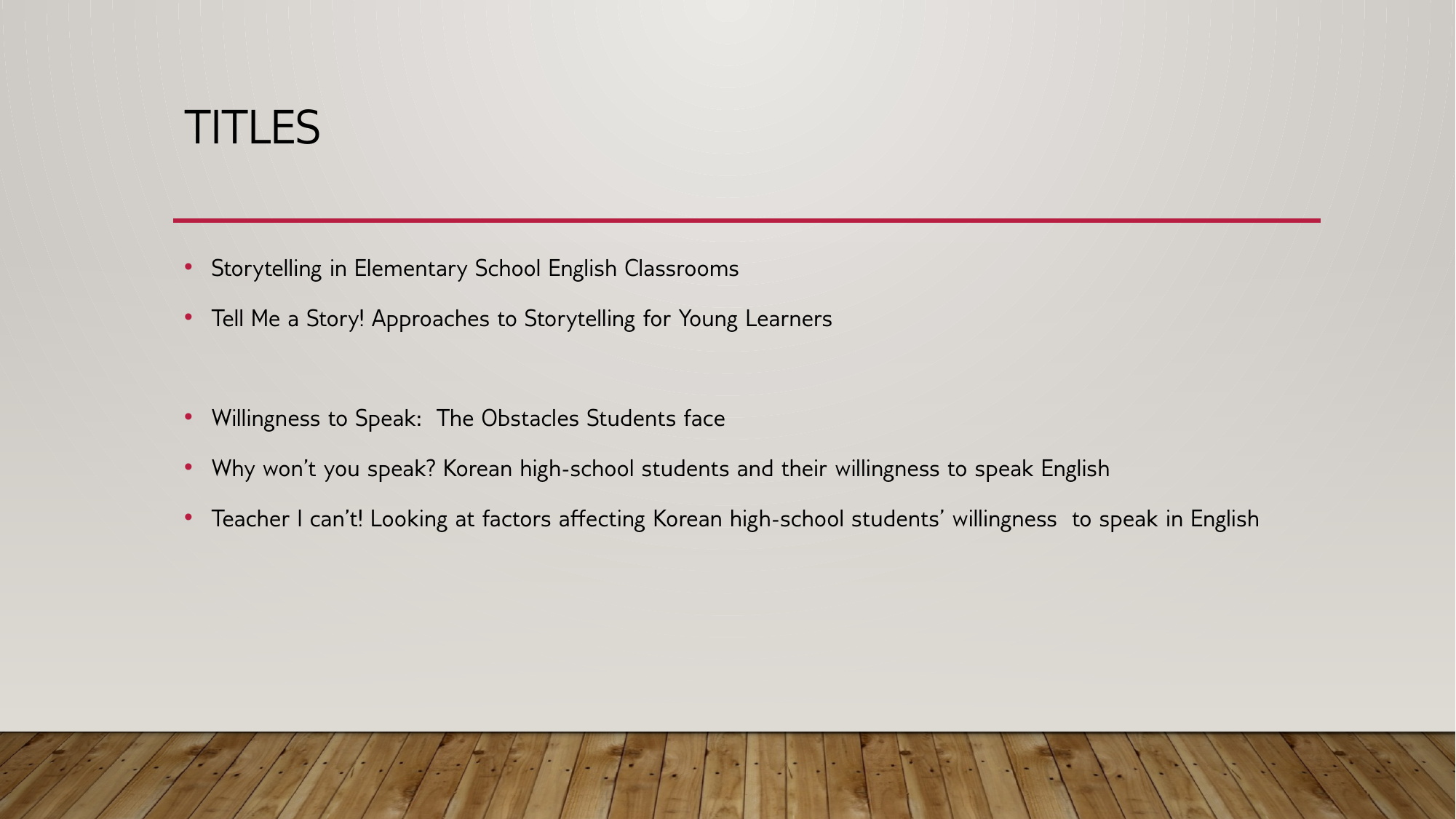

# TITLEs
Storytelling in Elementary School English Classrooms
Tell Me a Story! Approaches to Storytelling for Young Learners

Willingness to Speak:  The Obstacles Students face
Why won’t you speak? Korean high-school students and their willingness to speak English
Teacher I can’t! Looking at factors affecting Korean high-school students’ willingness  to speak in English